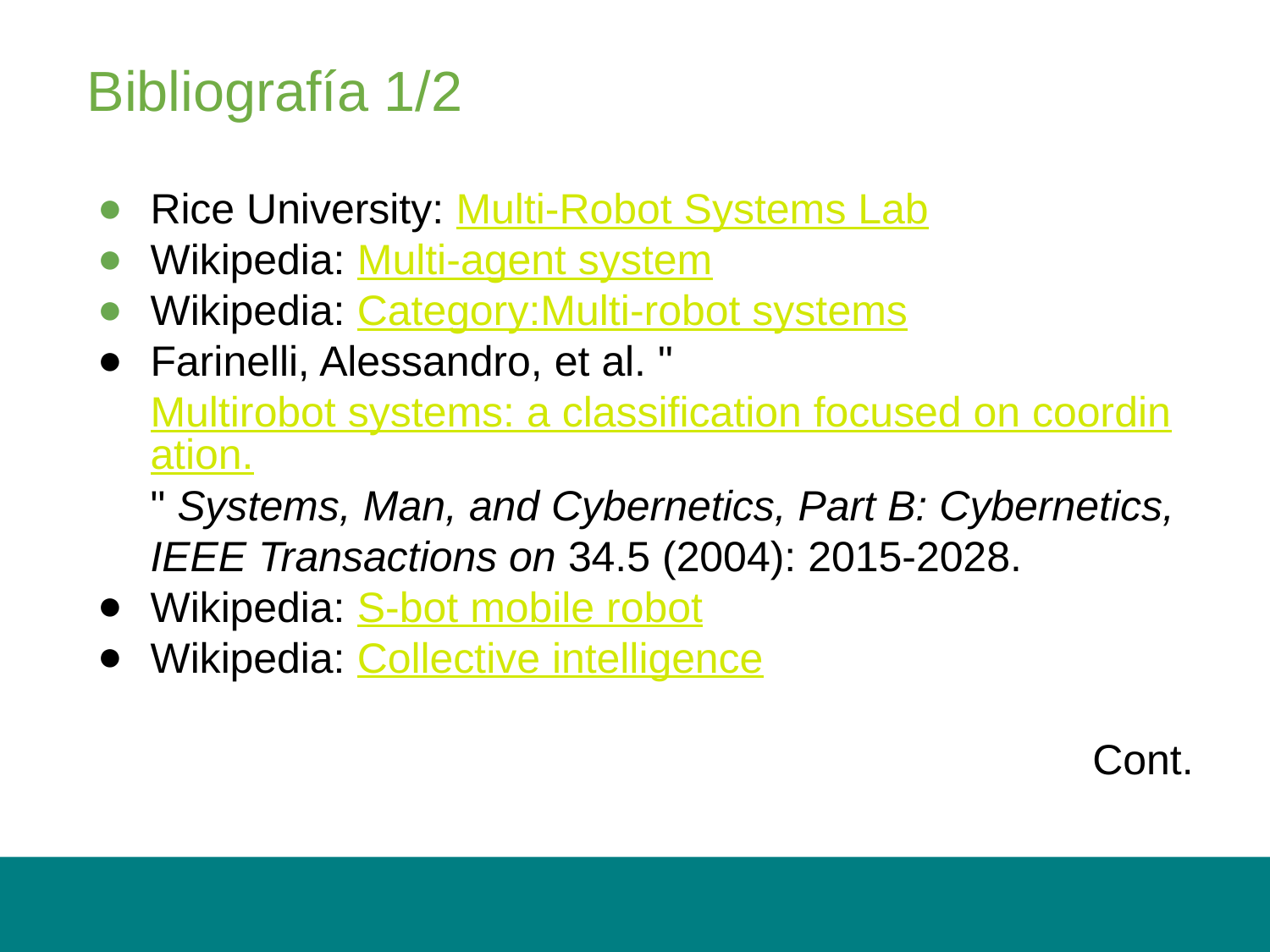

# Bibliografía 1/2
Rice University: Multi-Robot Systems Lab
Wikipedia: Multi-agent system
Wikipedia: Category:Multi-robot systems
Farinelli, Alessandro, et al. "Multirobot systems: a classification focused on coordination." Systems, Man, and Cybernetics, Part B: Cybernetics, IEEE Transactions on 34.5 (2004): 2015-2028.
Wikipedia: S-bot mobile robot
Wikipedia: Collective intelligence

Cont.